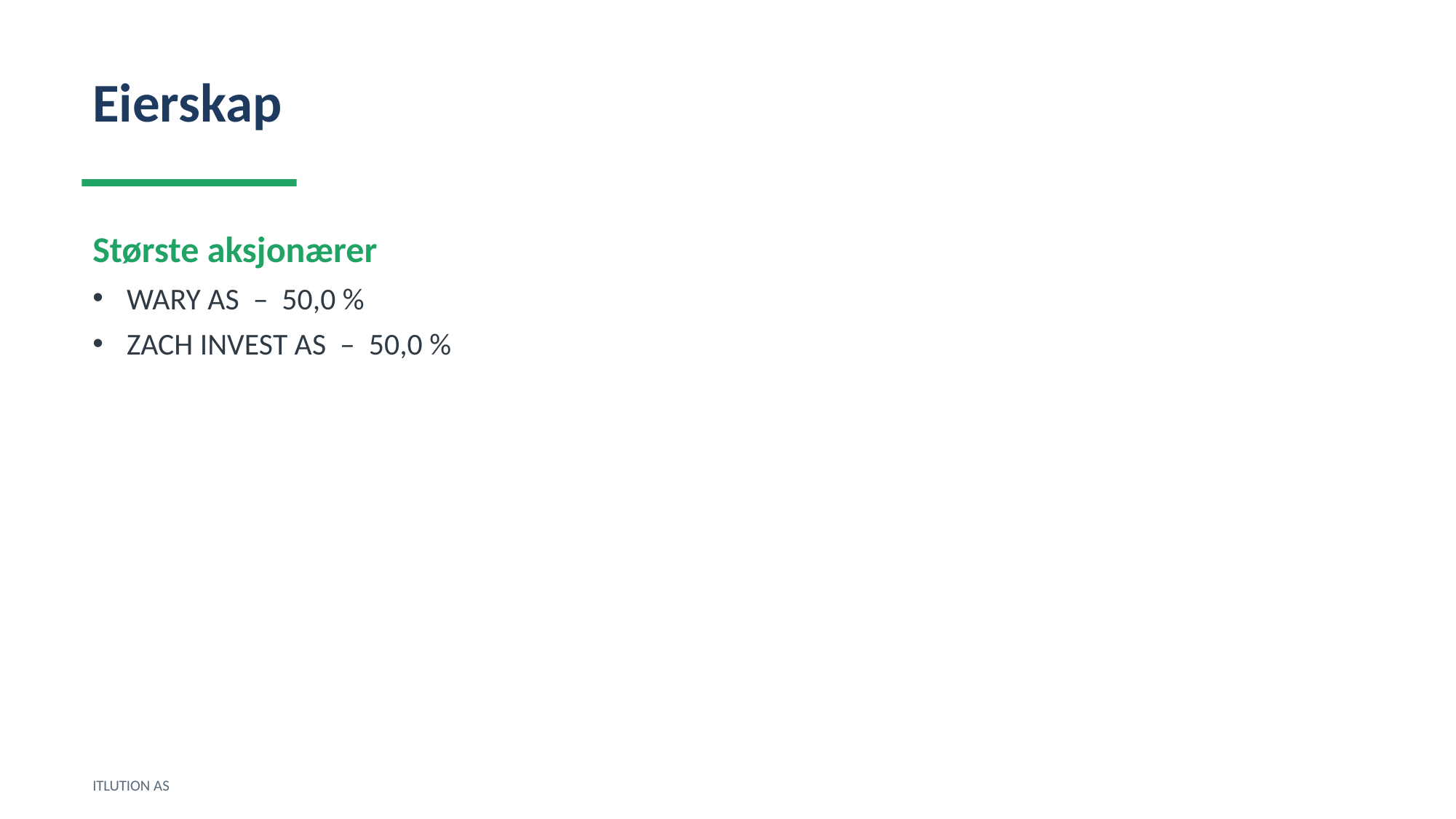

Eierskap

Største aksjonærer
WARY AS  –  50,0 %
ZACH INVEST AS  –  50,0 %
ITLUTION AS